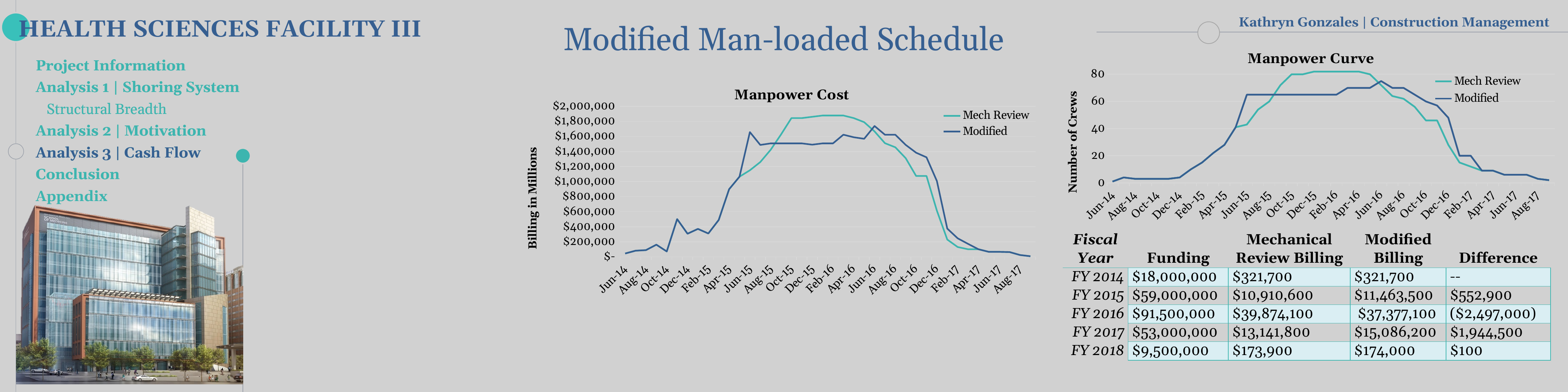

Modified Man-loaded Schedule

### Chart: Manpower Curve

| Category | Mech Review | Modified | Mech Review | Modified |
|---|---|---|---|---|
| 41791 | 1.0 | 1.0 | 1.0 | 1.0 |
| 41821 | 4.0 | 4.0 | 4.0 | 4.0 |
| 41852 | 3.0 | 3.0 | 3.0 | 3.0 |
| 41883 | 3.0 | 3.0 | 3.0 | 3.0 |
| 41913 | 3.0 | 3.0 | 3.0 | 3.0 |
| 41944 | 3.0 | 3.0 | 3.0 | 3.0 |
| 41974 | 4.0 | 4.0 | 4.0 | 4.0 |
| 42005 | 10.0 | 10.0 | 10.0 | 10.0 |
| 42036 | 15.0 | 15.0 | 15.0 | 15.0 |
| 42064 | 22.0 | 22.0 | 22.0 | 22.0 |
| 42095 | 28.0 | 28.0 | 28.0 | 28.0 |
| 42125 | 41.0 | 41.0 | 41.0 | 41.0 |
| 42156 | 43.0 | 65.0 | 43.0 | 65.0 |
| 42186 | 54.0 | 65.0 | 54.0 | 65.0 |
| 42217 | 60.0 | 65.0 | 60.0 | 65.0 |
| 42248 | 72.0 | 65.0 | 72.0 | 65.0 |
| 42278 | 80.0 | 65.0 | 80.0 | 65.0 |
| 42309 | 80.0 | 65.0 | 80.0 | 65.0 |
| 42339 | 82.0 | 65.0 | 82.0 | 65.0 |
| 42370 | 82.0 | 65.0 | 82.0 | 65.0 |
| 42401 | 82.0 | 65.0 | 82.0 | 65.0 |
| 42430 | 82.0 | 70.0 | 82.0 | 70.0 |
| 42461 | 82.0 | 70.0 | 82.0 | 70.0 |
| 42491 | 80.0 | 70.0 | 80.0 | 70.0 |
| 42522 | 72.0 | 75.0 | 72.0 | 75.0 |
| 42552 | 64.0 | 70.0 | 64.0 | 70.0 |
| 42583 | 62.0 | 70.0 | 62.0 | 70.0 |
| 42614 | 56.0 | 65.0 | 56.0 | 65.0 |
| 42644 | 46.0 | 60.0 | 46.0 | 60.0 |
| 42675 | 46.0 | 57.0 | 46.0 | 57.0 |
| 42705 | 28.0 | 48.0 | 28.0 | 48.0 |
| 42736 | 15.0 | 20.0 | 15.0 | 20.0 |
| 42767 | 12.0 | 20.0 | 12.0 | 20.0 |
| 42795 | 9.0 | 9.0 | 9.0 | 9.0 |
| 42826 | 9.0 | 9.0 | 9.0 | 9.0 |
| 42856 | 6.0 | 6.0 | 6.0 | 6.0 |
| 42887 | 6.0 | 6.0 | 6.0 | 6.0 |
| 42917 | 6.0 | 6.0 | 6.0 | 6.0 |
| 42948 | 3.0 | 3.0 | 3.0 | 3.0 |
| 42979 | 2.0 | 2.0 | 2.0 | 2.0 |

### Chart: Manpower Cost

| Category | Mech Review | Modified |
|---|---|---|
| 41791 | 45157.352 | 45157.352 |
| 41821 | 82490.14 | 82490.14 |
| 41852 | 90081.872 | 90081.872 |
| 41883 | 162265.46 | 162265.46 |
| 41913 | 72639.46 | 72639.46 |
| 41944 | 501709.0904 | 501709.0904 |
| 41974 | 307907.0904 | 307907.0904 |
| 42005 | 371815.1264 | 371815.1264 |
| 42036 | 310898.8 | 310898.8 |
| 42064 | 490294.0520394967 | 490294.0520394967 |
| 42095 | 898516.1952115799 | 898516.1952115799 |
| 42125 | 1065184.27461062 | 1065184.27461062 |
| 42156 | 1150488.71751505 | 1657727.10013674 |
| 42186 | 1259463.11254141 | 1487118.21432786 |
| 42217 | 1422792.49113616 | 1507682.98290507 |
| 42248 | 1626529.67138155 | 1507682.98290507 |
| 42278 | 1843679.46348235 | 1507682.98290507 |
| 42309 | 1843679.46348235 | 1507682.98290507 |
| 42339 | 1860657.56183613 | 1490704.88455129 |
| 42370 | 1877635.66018991 | 1507682.98290507 |
| 42401 | 1877635.66018991 | 1507682.98290507 |
| 42430 | 1877635.66018991 | 1623070.35165044 |
| 42461 | 1843679.46348235 | 1589114.15494287 |
| 42491 | 1789392.01545715 | 1568782.90362524 |
| 42522 | 1666725.13949767 | 1738457.7203958 |
| 42552 | 1510569.10134977 | 1622836.83439086 |
| 42583 | 1455814.61880542 | 1622836.83439086 |
| 42614 | 1310960.90974123 | 1487448.19920676 |
| 42644 | 1075003.48467711 | 1383856.24124178 |
| 42675 | 1075003.48467711 | 1322756.32052162 |
| 42705 | 613736.763253316 | 1007773.17921507 |
| 42736 | 230153.0768532684 | 375602.5330255089 |
| 42767 | 130932.93606826 | 246898.9441296406 |
| 42795 | 101473.6974558996 | 172955.6788225099 |
| 42826 | 101473.6974558996 | 101473.6974558996 |
| 42856 | 67113.058821198 | 67113.058821198 |
| 42887 | 67113.058821198 | 67113.058821198 |
| 42917 | 64184.75243821926 | 64184.75243821926 |
| 42948 | 24981.11377844862 | 24981.11377844862 |
| 42979 | 8573.2 | 8573.2 |
| Fiscal Year | Funding | Mechanical Review Billing | Modified Billing | Difference |
| --- | --- | --- | --- | --- |
| FY 2014 | $18,000,000 | $321,700 | $321,700 | -- |
| FY 2015 | $59,000,000 | $10,910,600 | $11,463,500 | $552,900 |
| FY 2016 | $91,500,000 | $39,874,100 | $37,377,100 | ($2,497,000) |
| FY 2017 | $53,000,000 | $13,141,800 | $15,086,200 | $1,944,500 |
| FY 2018 | $9,500,000 | $173,900 | $174,000 | $100 |